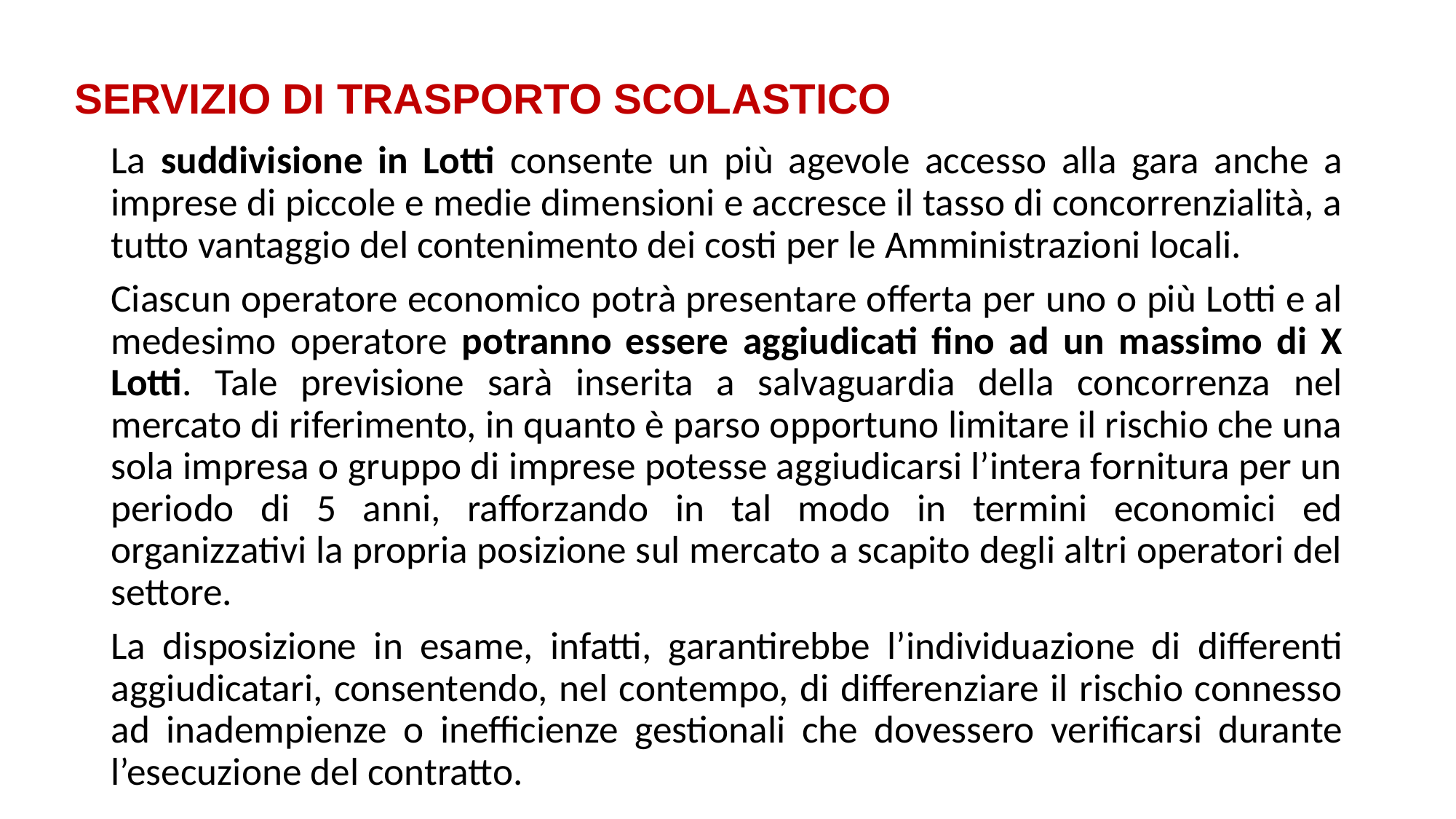

SERVIZIO DI TRASPORTO SCOLASTICO
La suddivisione in Lotti consente un più agevole accesso alla gara anche a imprese di piccole e medie dimensioni e accresce il tasso di concorrenzialità, a tutto vantaggio del contenimento dei costi per le Amministrazioni locali.
Ciascun operatore economico potrà presentare offerta per uno o più Lotti e al medesimo operatore potranno essere aggiudicati fino ad un massimo di X Lotti. Tale previsione sarà inserita a salvaguardia della concorrenza nel mercato di riferimento, in quanto è parso opportuno limitare il rischio che una sola impresa o gruppo di imprese potesse aggiudicarsi l’intera fornitura per un periodo di 5 anni, rafforzando in tal modo in termini economici ed organizzativi la propria posizione sul mercato a scapito degli altri operatori del settore.
La disposizione in esame, infatti, garantirebbe l’individuazione di differenti aggiudicatari, consentendo, nel contempo, di differenziare il rischio connesso ad inadempienze o inefficienze gestionali che dovessero verificarsi durante l’esecuzione del contratto.